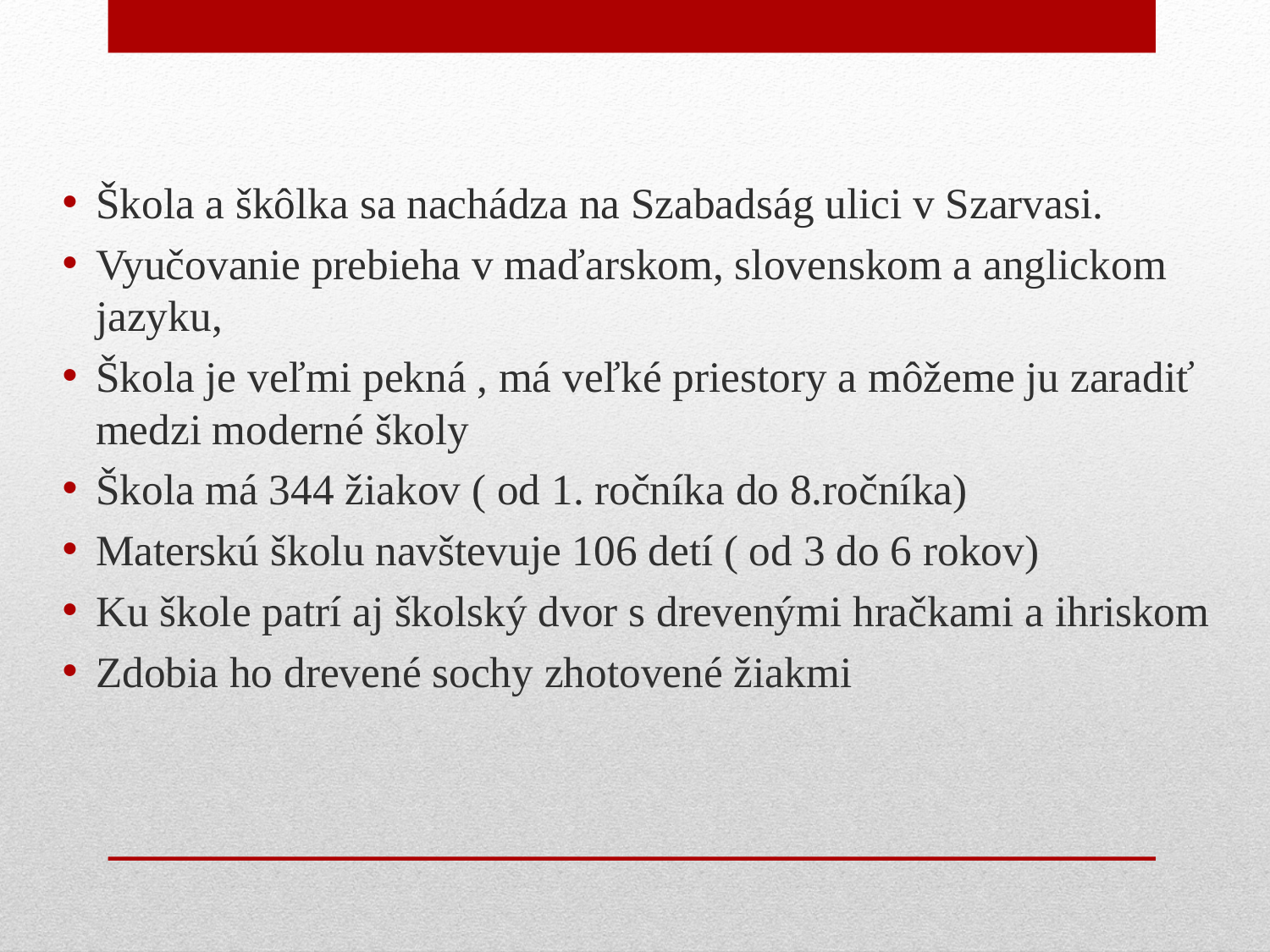

Škola a škôlka sa nachádza na Szabadság ulici v Szarvasi.
Vyučovanie prebieha v maďarskom, slovenskom a anglickom jazyku,
Škola je veľmi pekná , má veľké priestory a môžeme ju zaradiť medzi moderné školy
Škola má 344 žiakov ( od 1. ročníka do 8.ročníka)
Materskú školu navštevuje 106 detí ( od 3 do 6 rokov)
Ku škole patrí aj školský dvor s drevenými hračkami a ihriskom
Zdobia ho drevené sochy zhotovené žiakmi